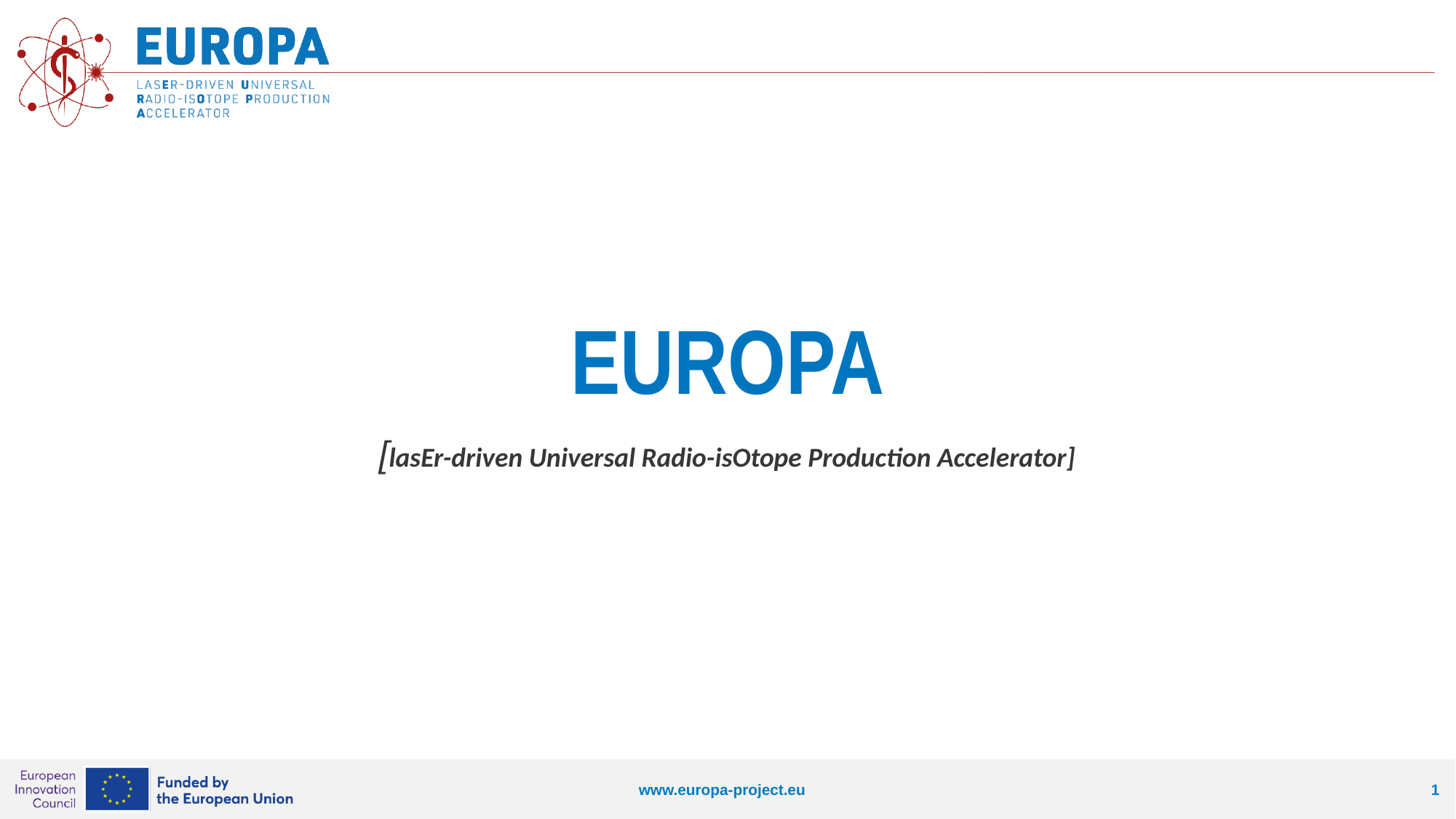

# EUROPA
[lasEr-driven Universal Radio-isOtope Production Accelerator]
1